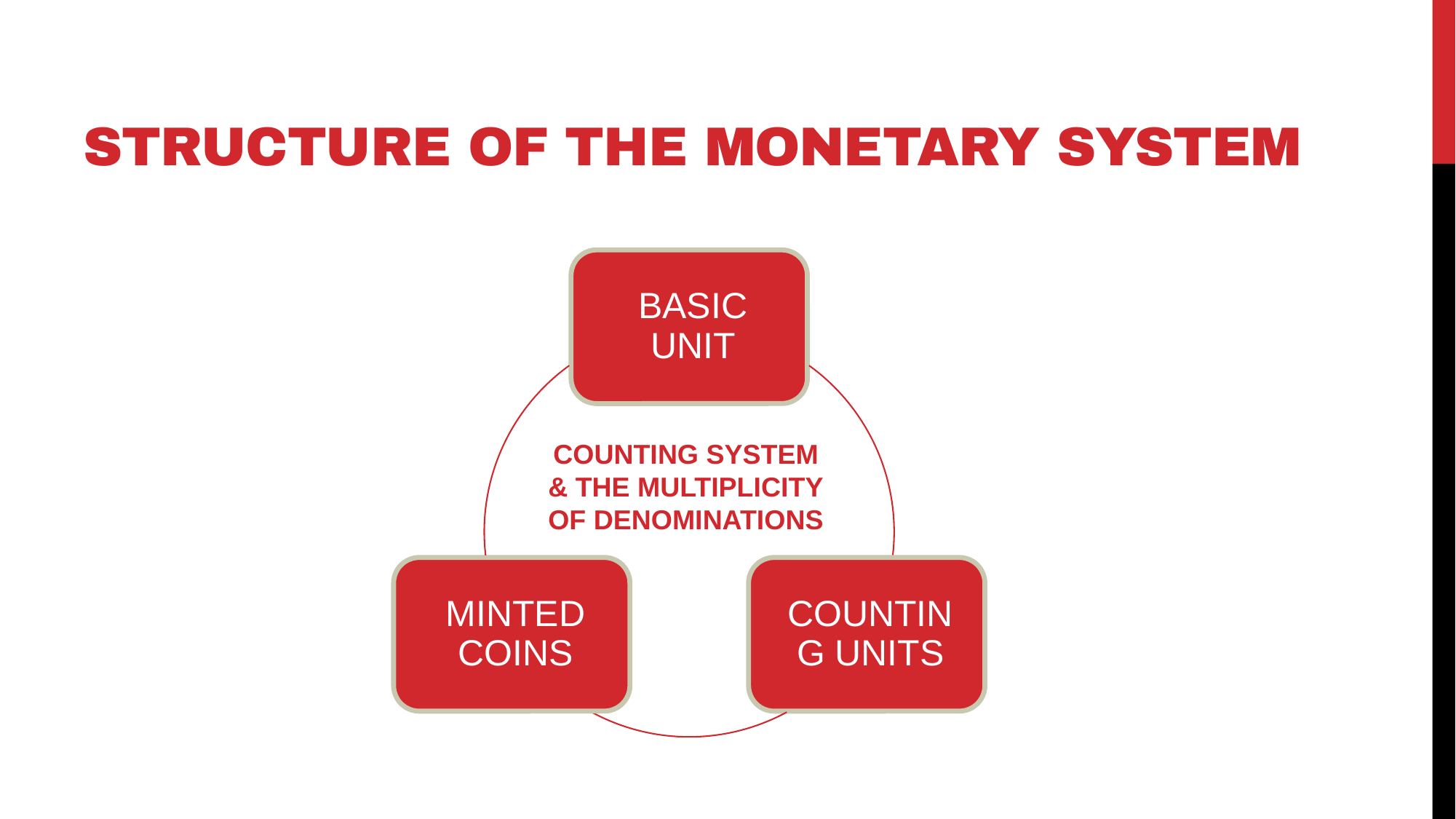

# Structure of the monetary system
BASIC UNIT
COUNTING UNITS
MINTED COINS
COUNTING SYSTEM
& THE MULTIPLICITY
OF DENOMINATIONS